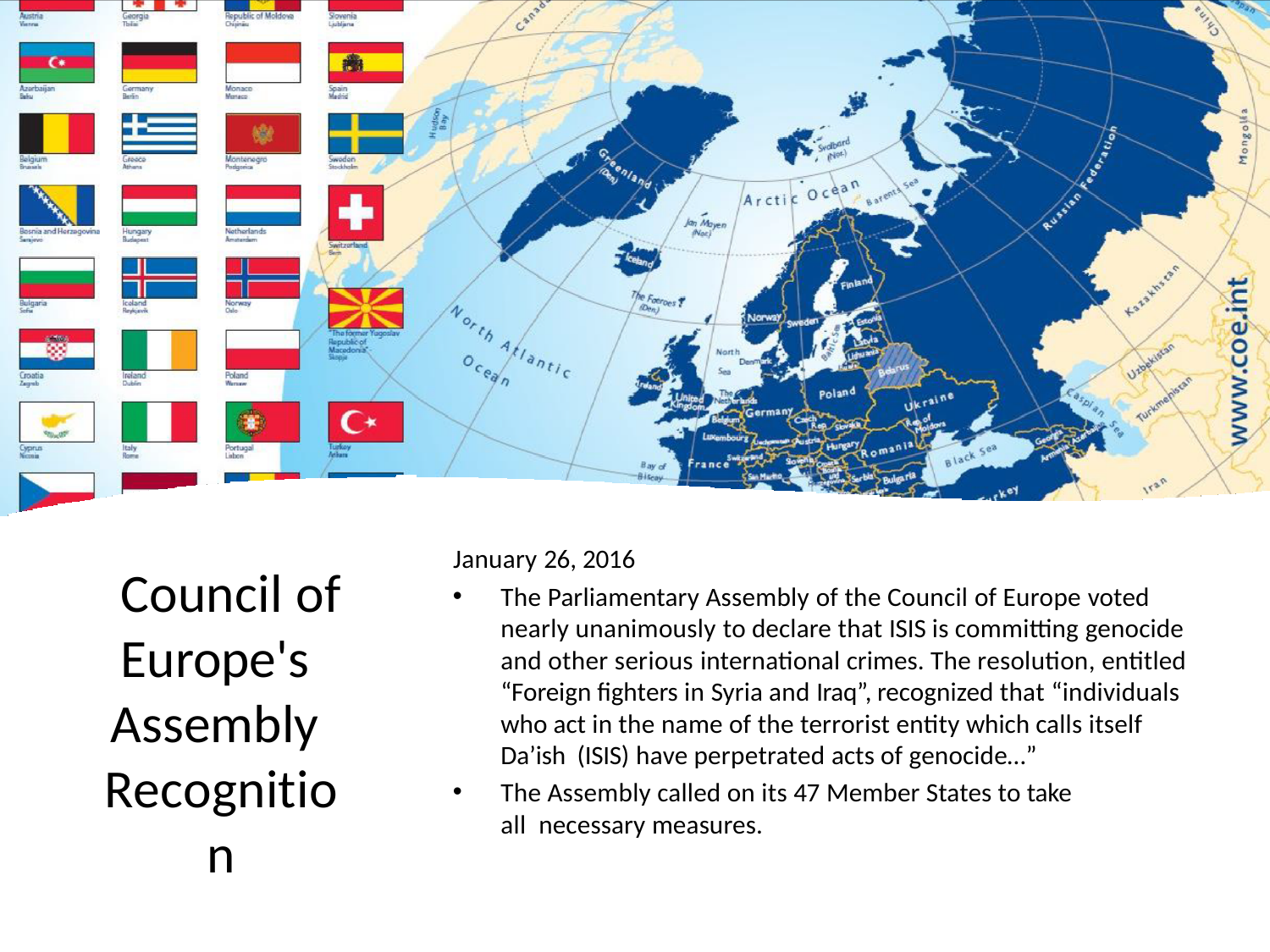

January 26, 2016
Council of Europe's  Assembly  Recognition
The Parliamentary Assembly of the Council of Europe voted  nearly unanimously to declare that ISIS is committing genocide  and other serious international crimes. The resolution, entitled  “Foreign fighters in Syria and Iraq”, recognized that “individuals  who act in the name of the terrorist entity which calls itself Da’ish  (ISIS) have perpetrated acts of genocide…”
The Assembly called on its 47 Member States to take all  necessary measures.